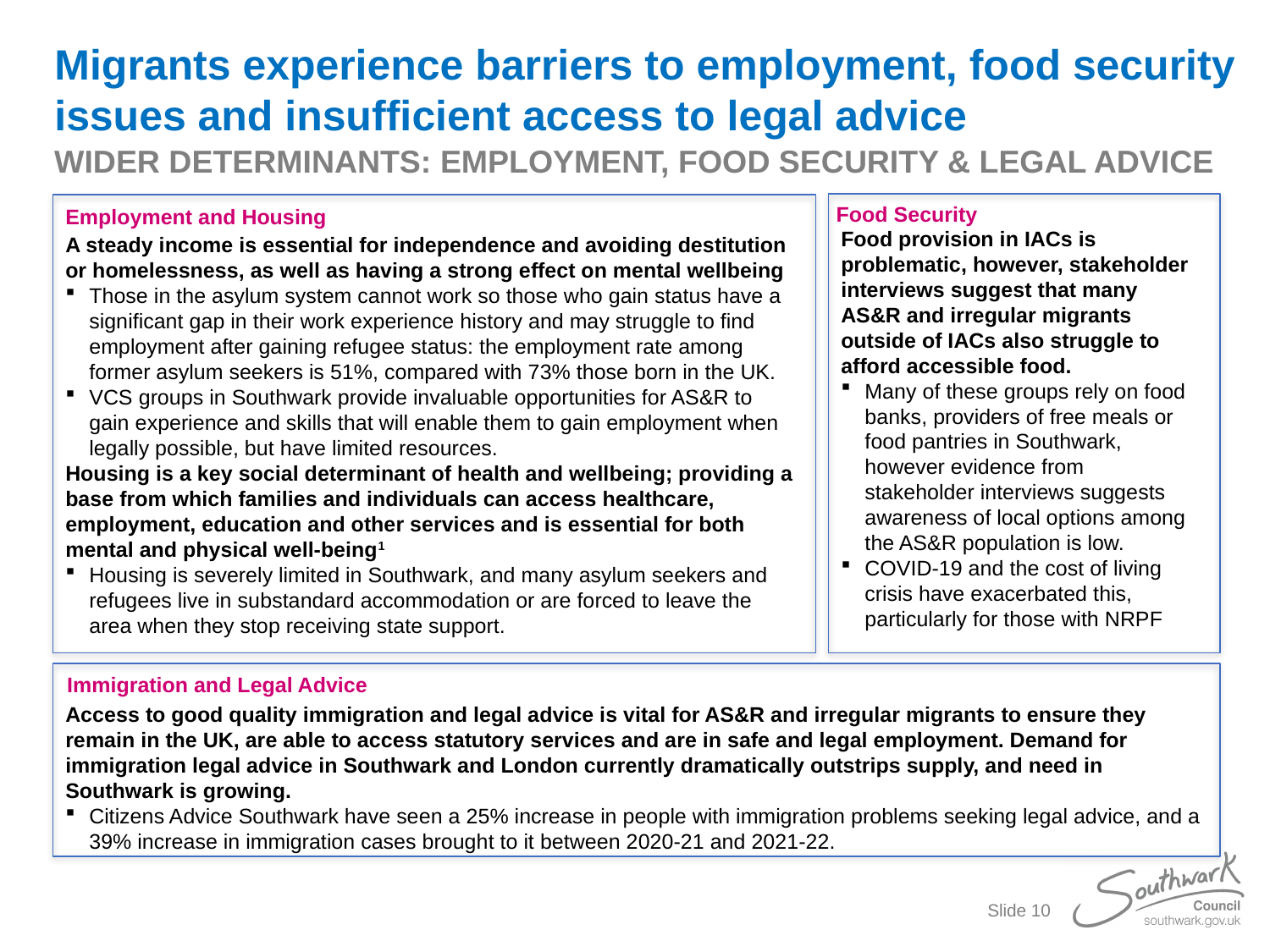

# Migrants experience barriers to employment, food security issues and insufficient access to legal advice
WIDER DETERMINANTS: EMPLOYMENT, FOOD SECURITY & LEGAL ADVICE

Food Security
Employment and Housing
Food provision in IACs is problematic, however, stakeholder interviews suggest that many AS&R and irregular migrants outside of IACs also struggle to afford accessible food.
Many of these groups rely on food banks, providers of free meals or food pantries in Southwark, however evidence from stakeholder interviews suggests awareness of local options among the AS&R population is low.
COVID-19 and the cost of living crisis have exacerbated this, particularly for those with NRPF
A steady income is essential for independence and avoiding destitution or homelessness, as well as having a strong effect on mental wellbeing
Those in the asylum system cannot work so those who gain status have a significant gap in their work experience history and may struggle to find employment after gaining refugee status: the employment rate among former asylum seekers is 51%, compared with 73% those born in the UK.
VCS groups in Southwark provide invaluable opportunities for AS&R to gain experience and skills that will enable them to gain employment when legally possible, but have limited resources.
Housing is a key social determinant of health and wellbeing; providing a base from which families and individuals can access healthcare, employment, education and other services and is essential for both mental and physical well-being1
Housing is severely limited in Southwark, and many asylum seekers and refugees live in substandard accommodation or are forced to leave the area when they stop receiving state support.

Immigration and Legal Advice
Access to good quality immigration and legal advice is vital for AS&R and irregular migrants to ensure they remain in the UK, are able to access statutory services and are in safe and legal employment. Demand for immigration legal advice in Southwark and London currently dramatically outstrips supply, and need in Southwark is growing.
Citizens Advice Southwark have seen a 25% increase in people with immigration problems seeking legal advice, and a 39% increase in immigration cases brought to it between 2020-21 and 2021-22.
Slide 10